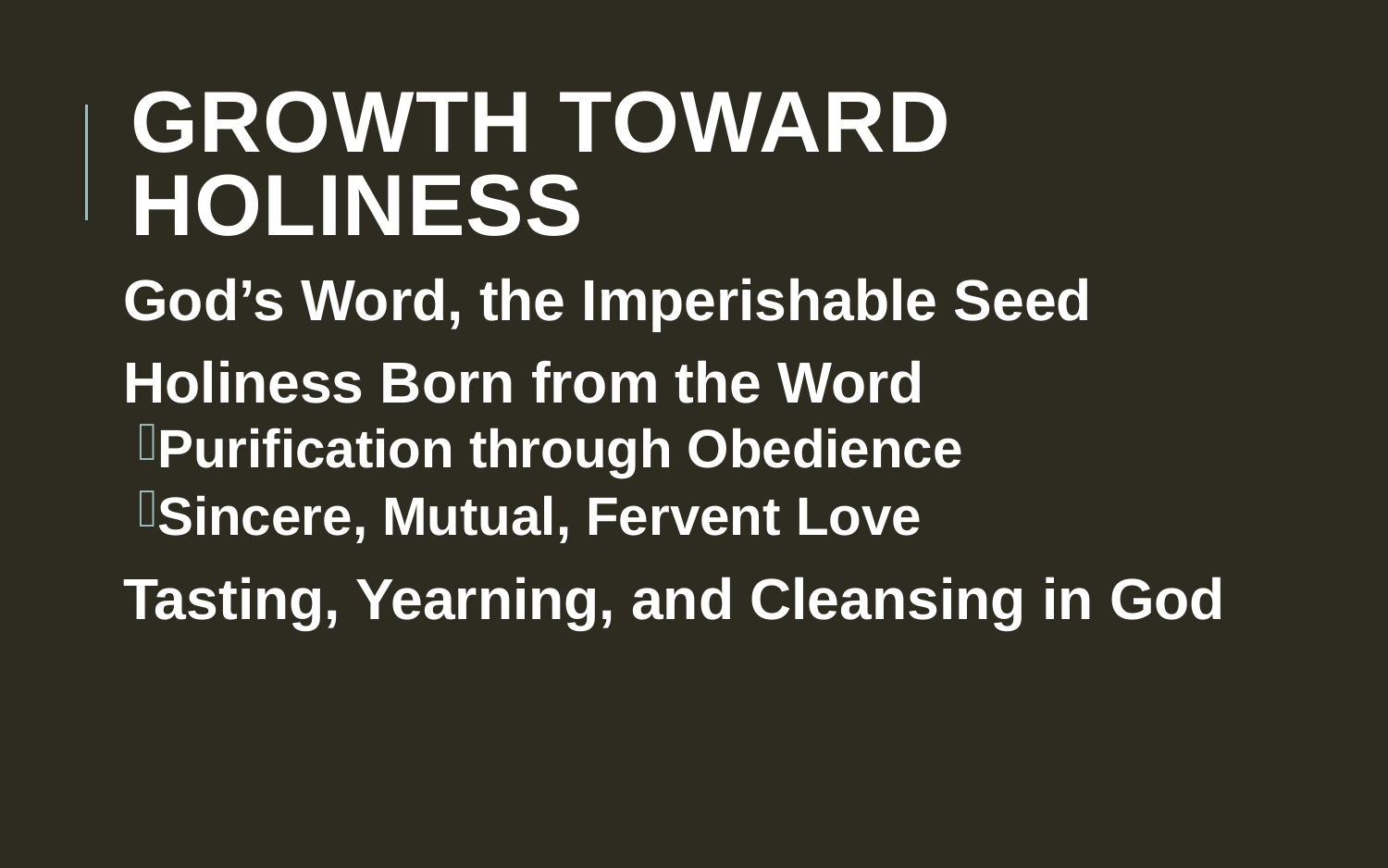

# Growth toward holiness
God’s Word, the Imperishable Seed
Holiness Born from the Word
Purification through Obedience
Sincere, Mutual, Fervent Love
Tasting, Yearning, and Cleansing in God